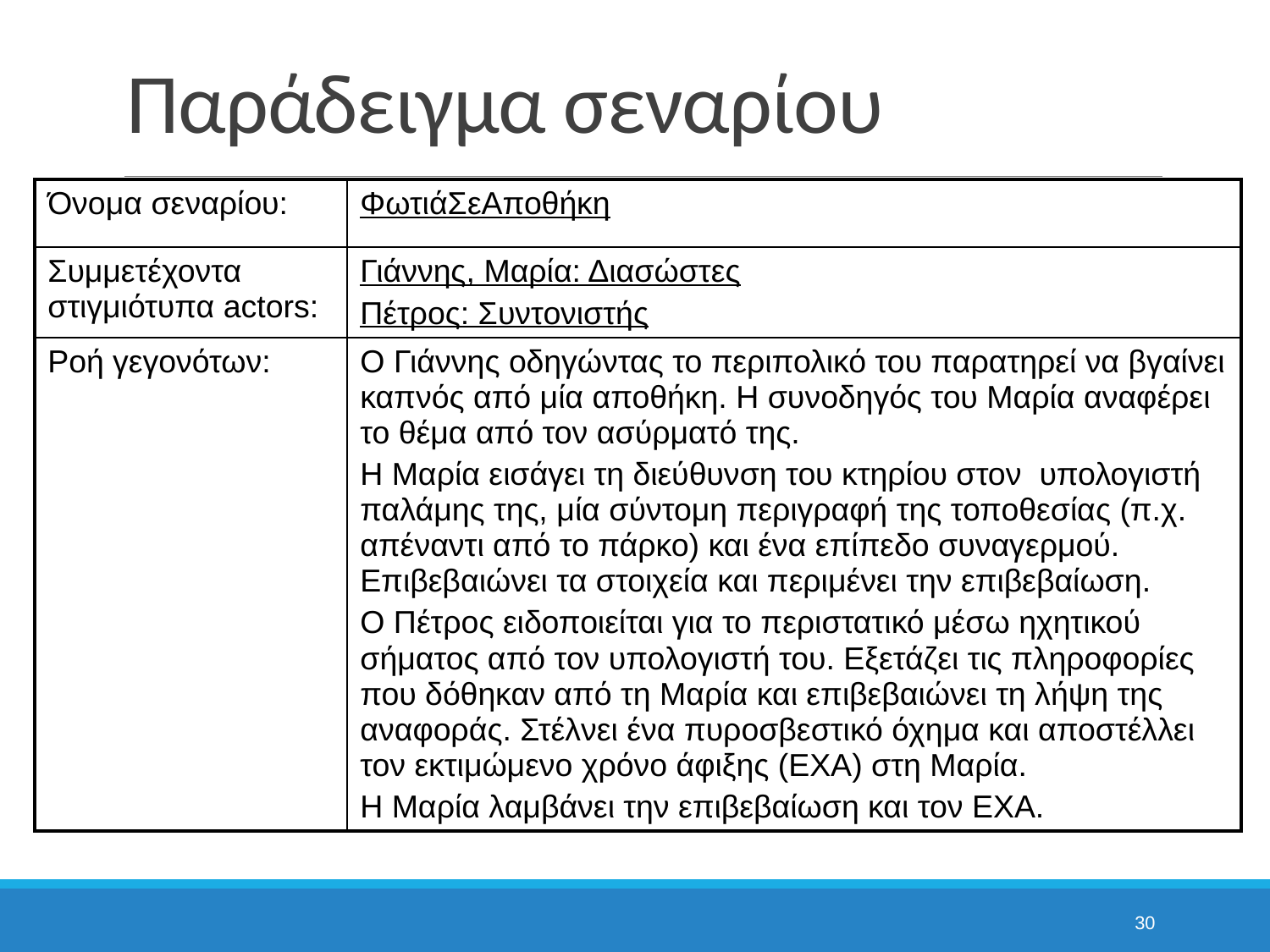

# Παράδειγμα σεναρίου
| Όνομα σεναρίου: | ΦωτιάΣεΑποθήκη |
| --- | --- |
| Συμμετέχοντα στιγμιότυπα actors: | Γιάννης, Μαρία: Διασώστες Πέτρος: Συντονιστής |
| Ροή γεγονότων: | O Γιάννης οδηγώντας το περιπολικό του παρατηρεί να βγαίνει καπνός από μία αποθήκη. Η συνοδηγός του Μαρία αναφέρει το θέμα από τον ασύρματό της. Η Μαρία εισάγει τη διεύθυνση του κτηρίου στον υπολογιστή παλάμης της, μία σύντομη περιγραφή της τοποθεσίας (π.χ. απέναντι από το πάρκο) και ένα επίπεδο συναγερμού. Επιβεβαιώνει τα στοιχεία και περιμένει την επιβεβαίωση. Ο Πέτρος ειδοποιείται για το περιστατικό μέσω ηχητικού σήματος από τον υπολογιστή του. Εξετάζει τις πληροφορίες που δόθηκαν από τη Μαρία και επιβεβαιώνει τη λήψη της αναφοράς. Στέλνει ένα πυροσβεστικό όχημα και αποστέλλει τον εκτιμώμενο χρόνο άφιξης (ΕΧΑ) στη Μαρία. Η Μαρία λαμβάνει την επιβεβαίωση και τον ΕΧΑ. |
30